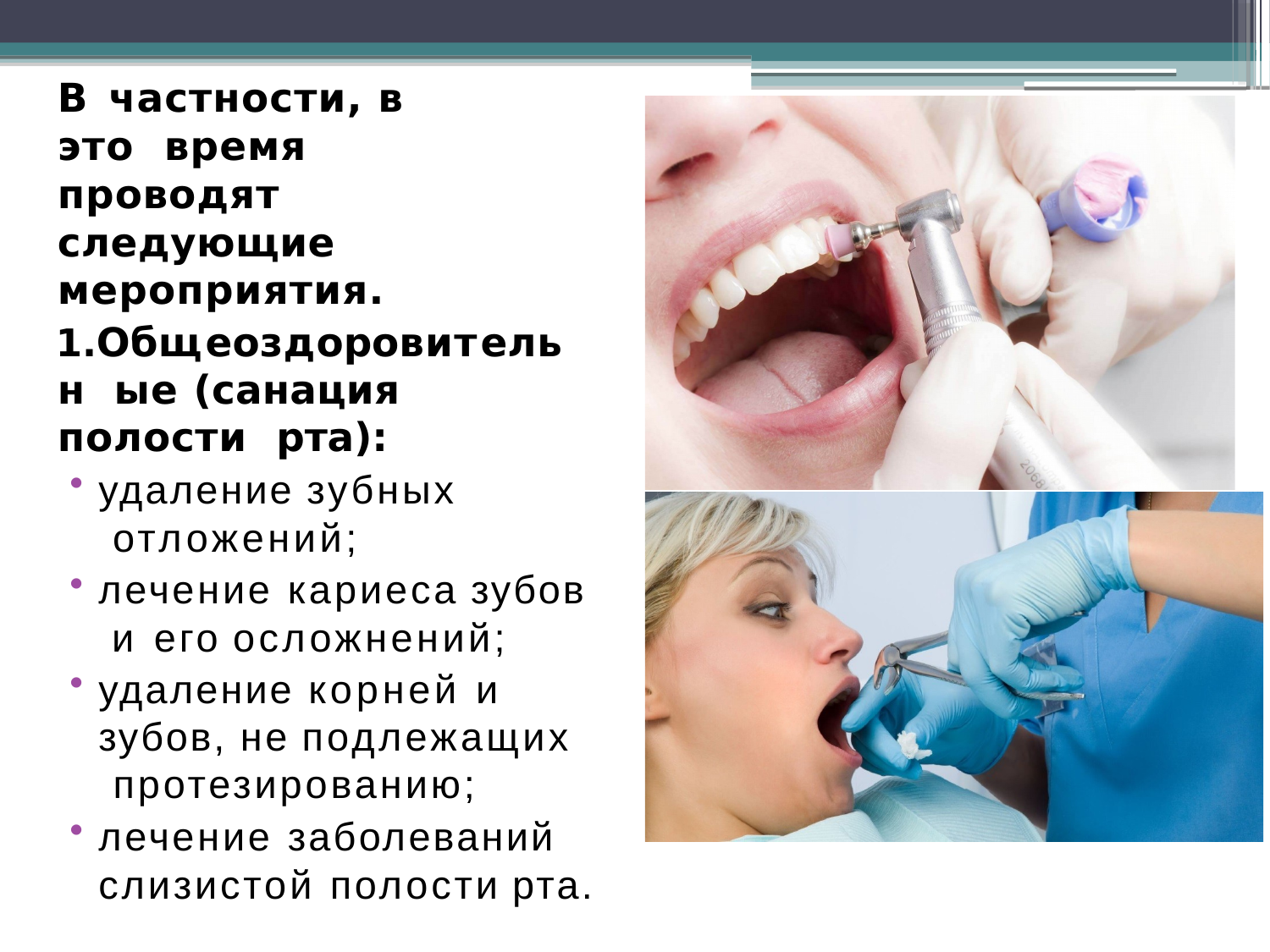

В частности, в это  время проводят  следующие  мероприятия.
Общеоздоровительн  ые (санация полости  рта):
удаление зубных  отложений;
лечение кариеса зубов  и его осложнений;
удаление корней и  зубов, не подлежащих  протезированию;
лечение заболеваний  слизистой полости рта.